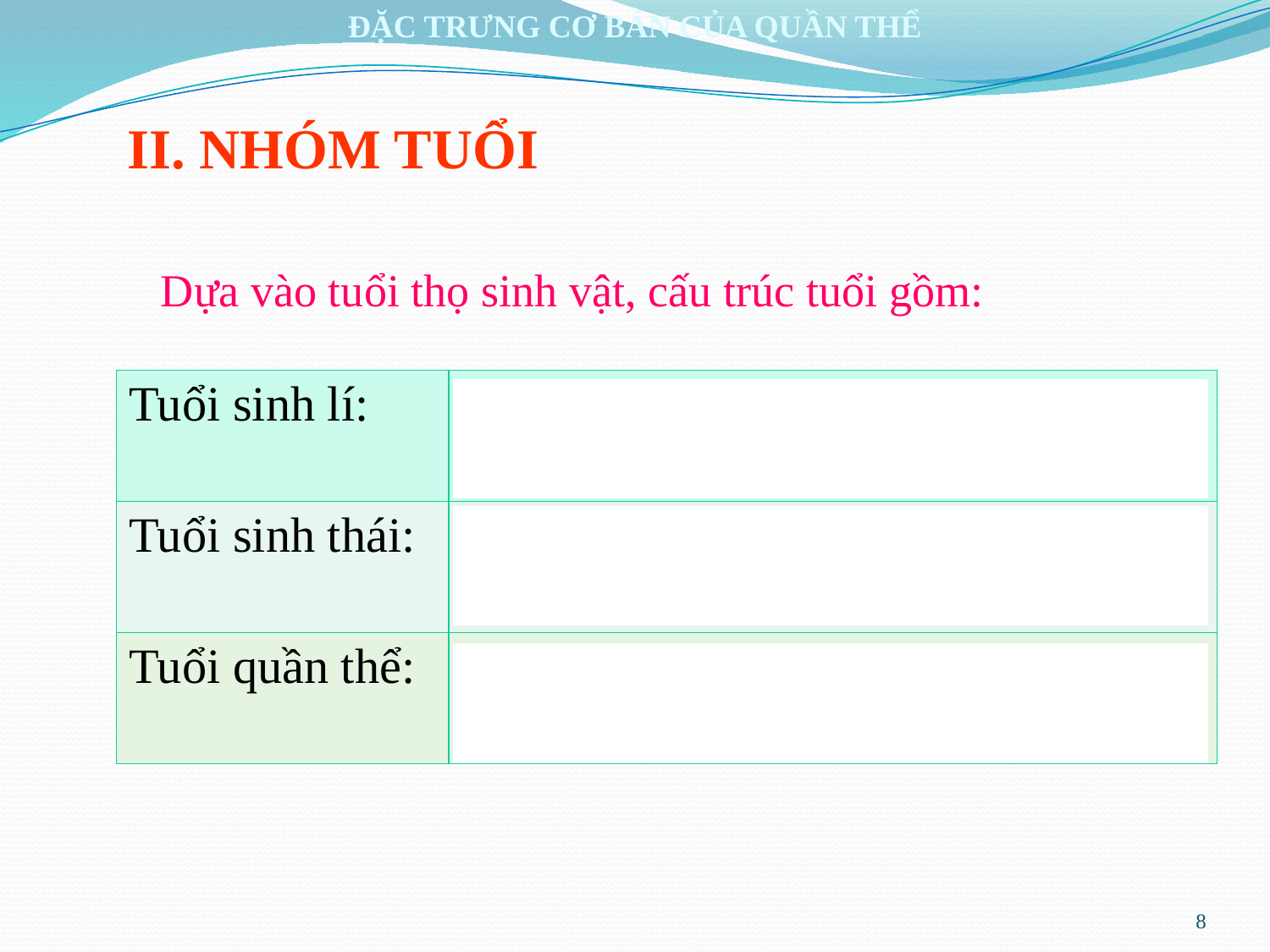

ĐẶC TRƯNG CƠ BẢN CỦA QUẦN THỂ
	II. NHÓM TUỔI

Dựa vào tuổi thọ sinh vật, cấu trúc tuổi gồm:

| Tuổi sinh lí: | là thời gian sống có thể đạt tới của một cá thể trong quần thể |
| --- | --- |
| Tuổi sinh thái: | là thời gian sống thực tế của cá thể |
| Tuổi quần thể: | là tuổi bình quân của các cá thể trong quần thể |

8